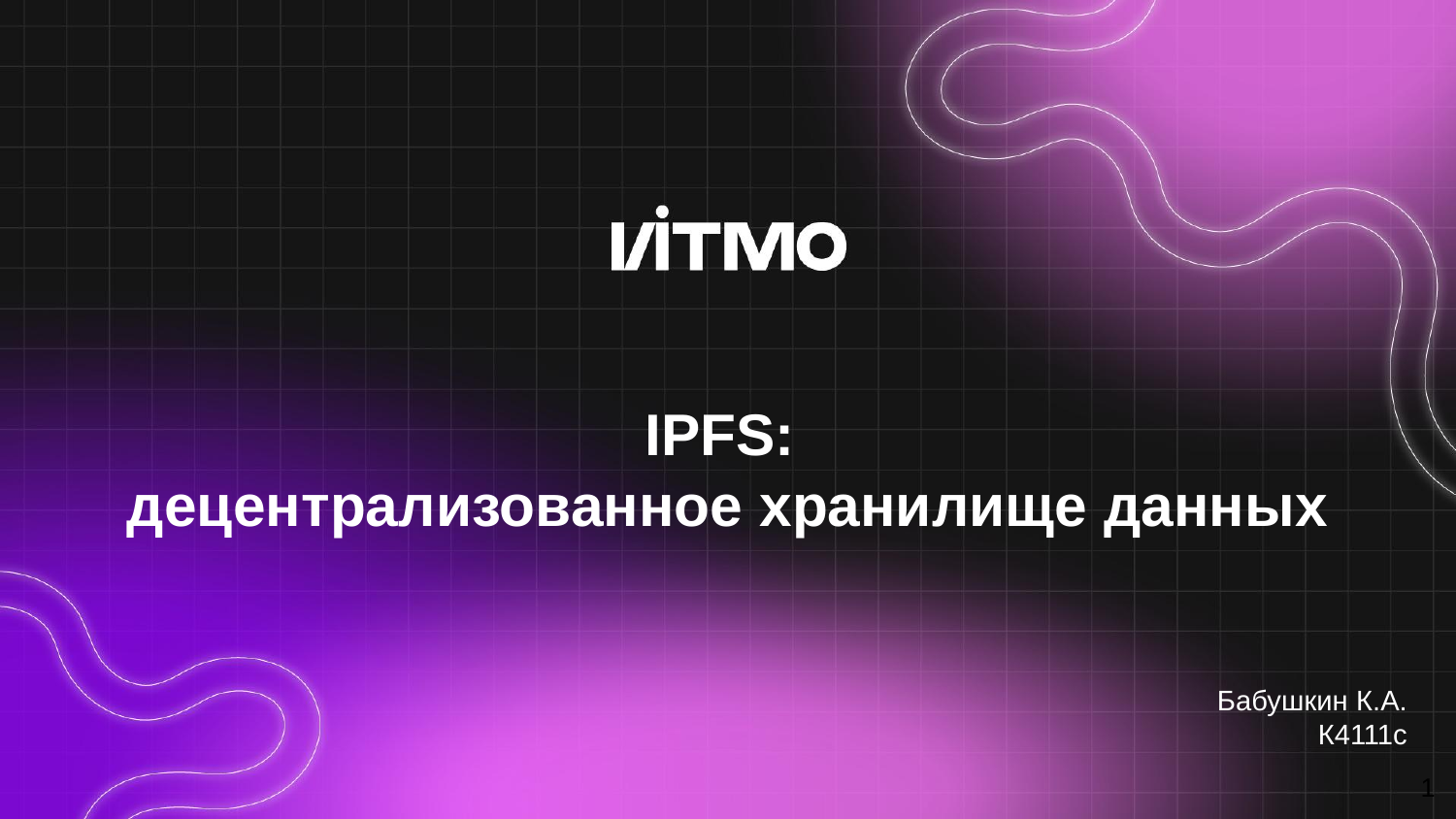

# IPFS:
децентрализованное хранилище данных
Бабушкин К.А.
К4111с
1